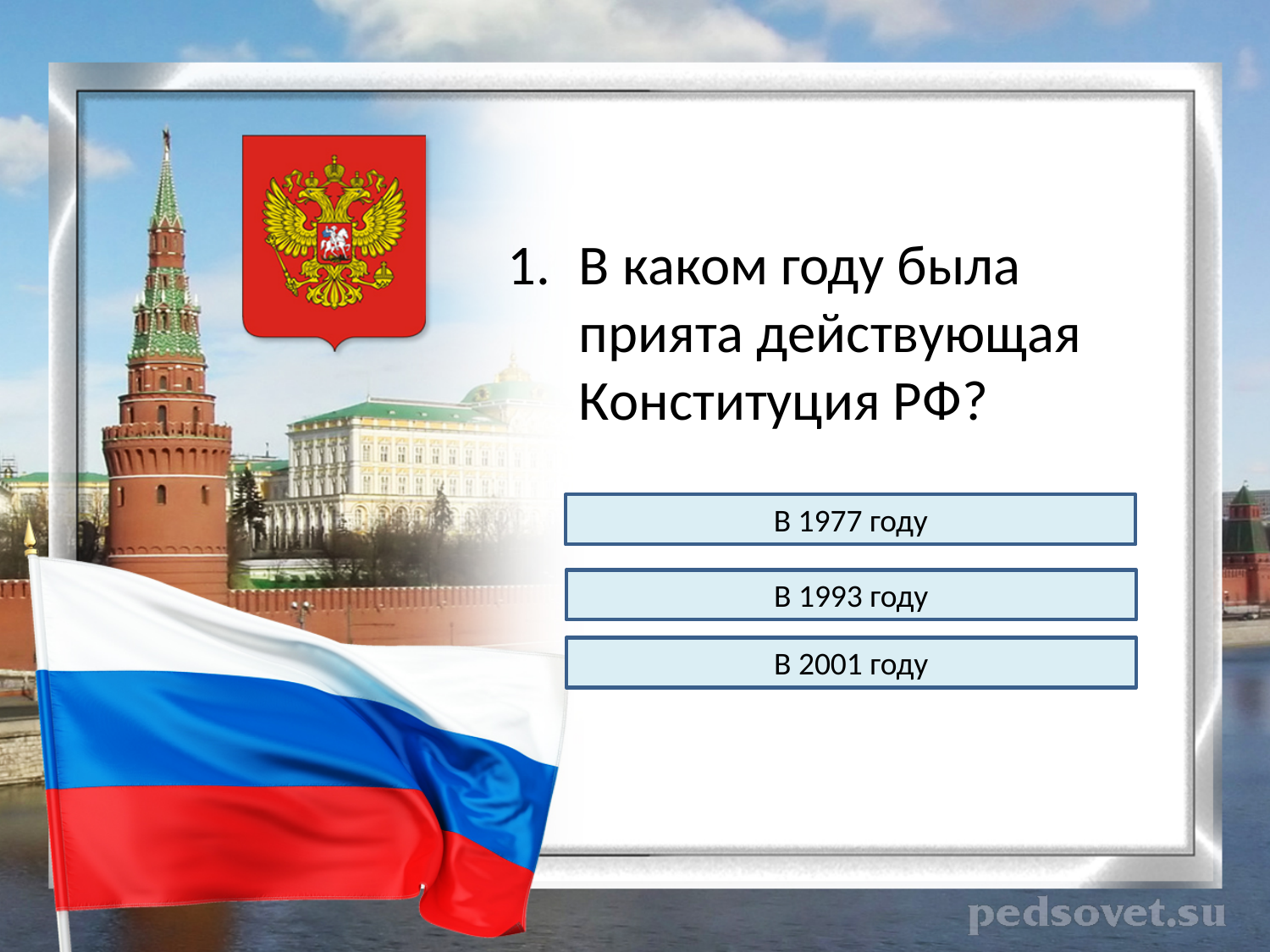

В каком году была прията действующая Конституция РФ?

В 1977 году
В 1993 году
В 2001 году